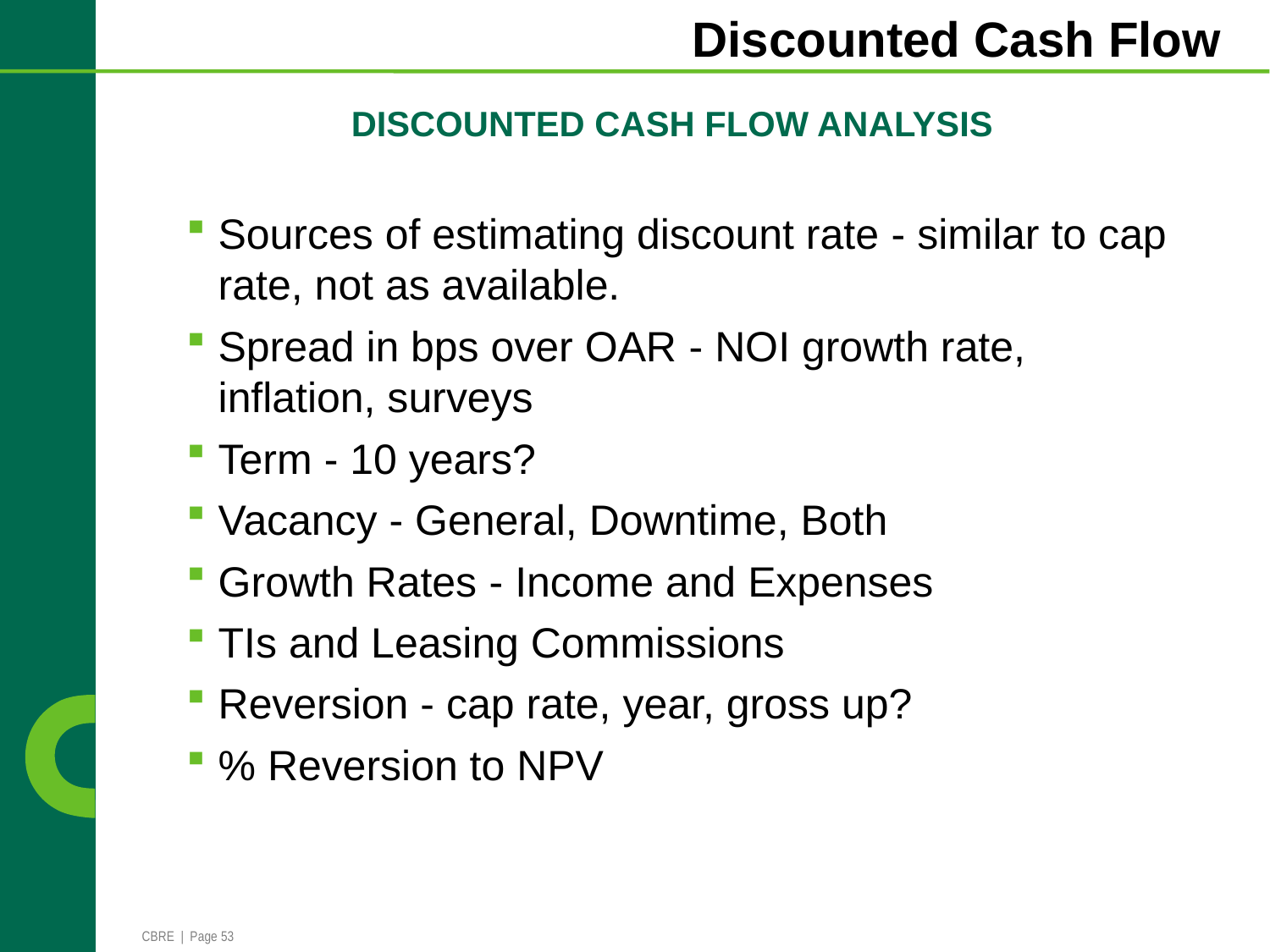

# Discounted Cash Flow
Discounted Cash Flow Analysis
Sources of estimating discount rate - similar to cap rate, not as available.
Spread in bps over OAR - NOI growth rate, inflation, surveys
Term - 10 years?
Vacancy - General, Downtime, Both
Growth Rates - Income and Expenses
TIs and Leasing Commissions
Reversion - cap rate, year, gross up?
% Reversion to NPV